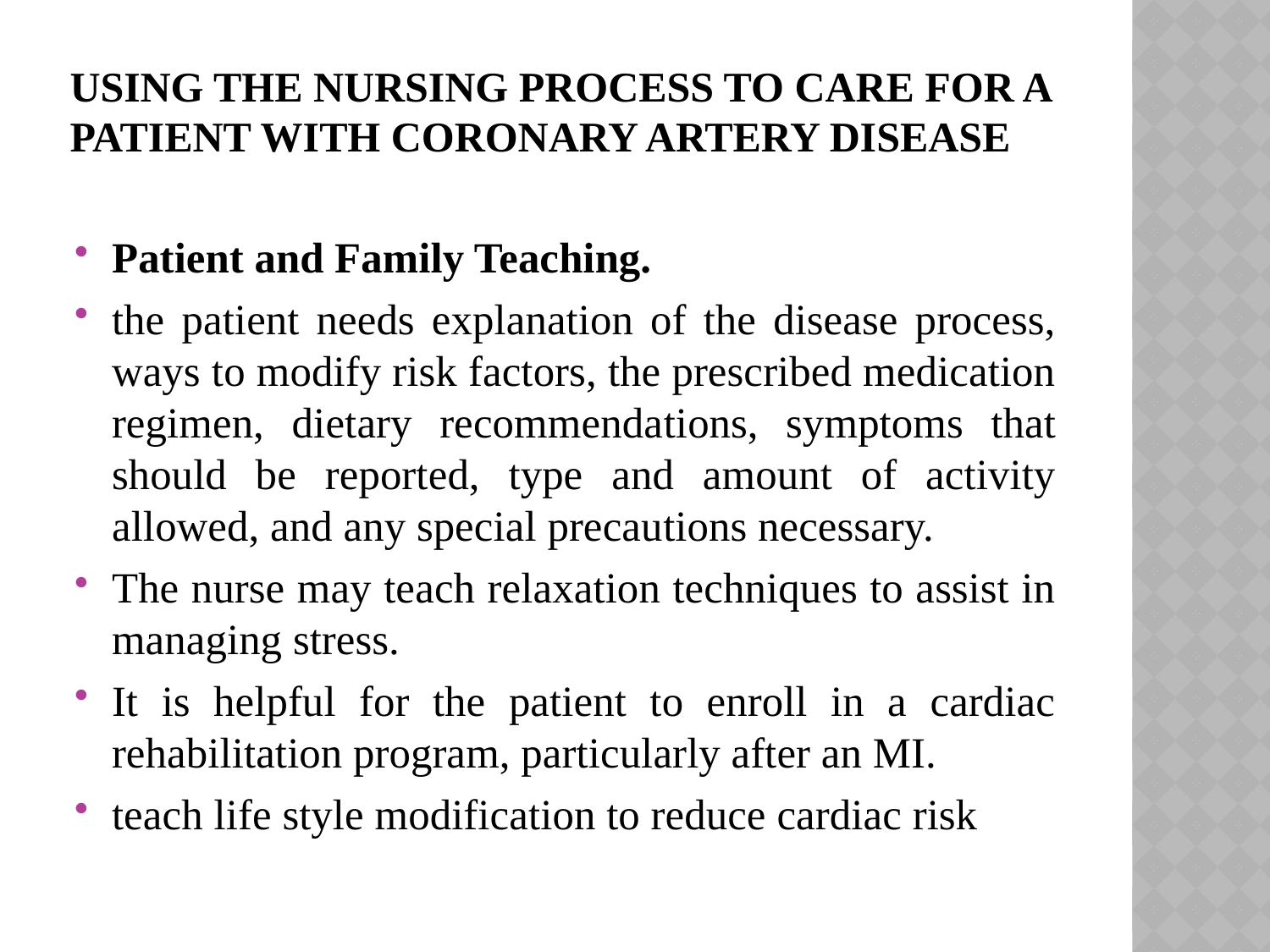

# Using the Nursing Process to Care for a Patient with Coronary Artery Disease
Patient and Family Teaching.
the patient needs explanation of the disease process, ways to modify risk factors, the prescribed medication regimen, dietary recommenda­tions, symptoms that should be reported, type and amount of activity allowed, and any special precau­tions necessary.
The nurse may teach relaxation techniques to assist in managing stress.
It is helpful for the patient to enroll in a cardiac rehabilitation program, particularly after an MI.
teach life style modification to reduce cardiac risk